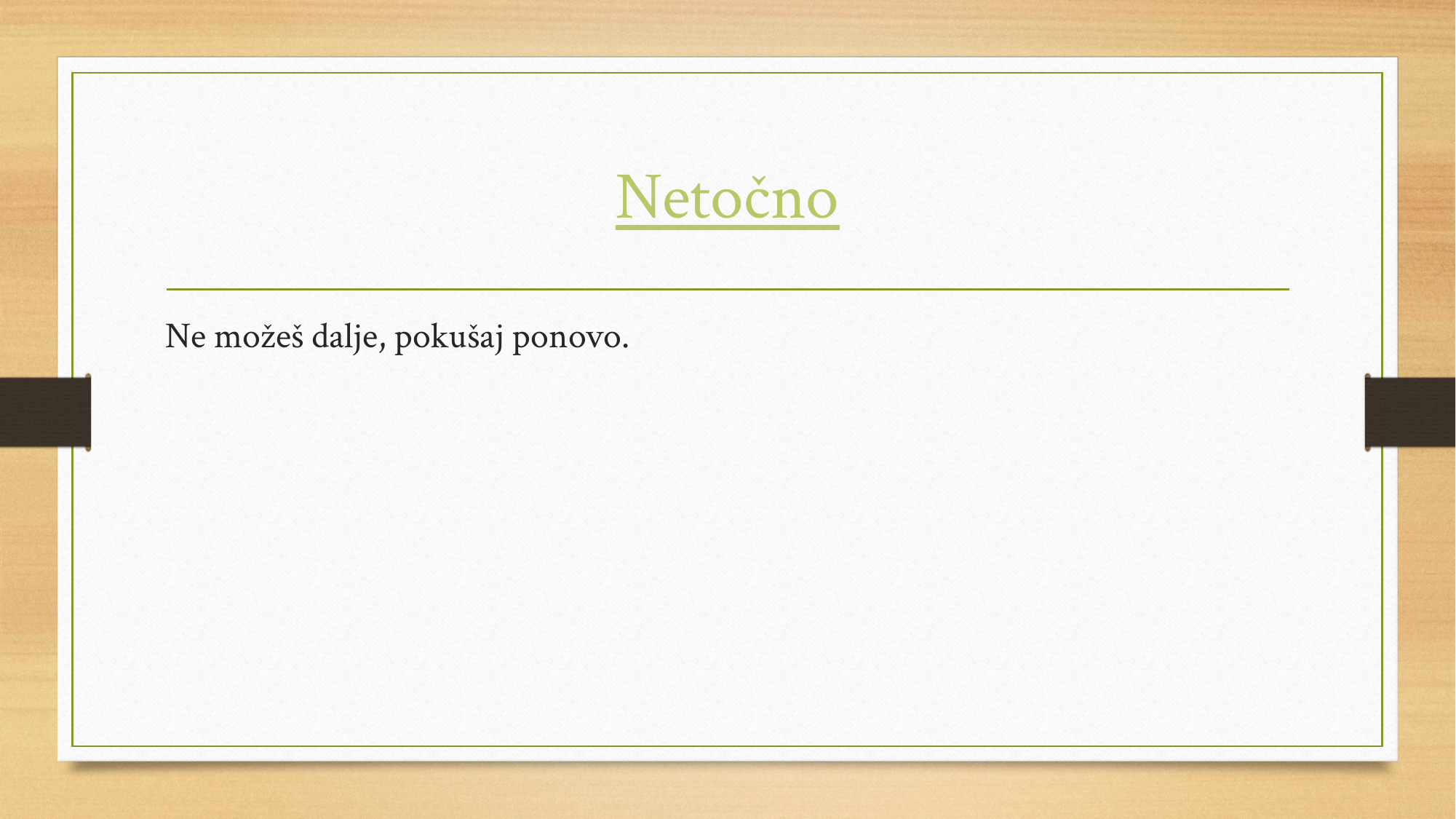

# Netočno
Ne možeš dalje, pokušaj ponovo.